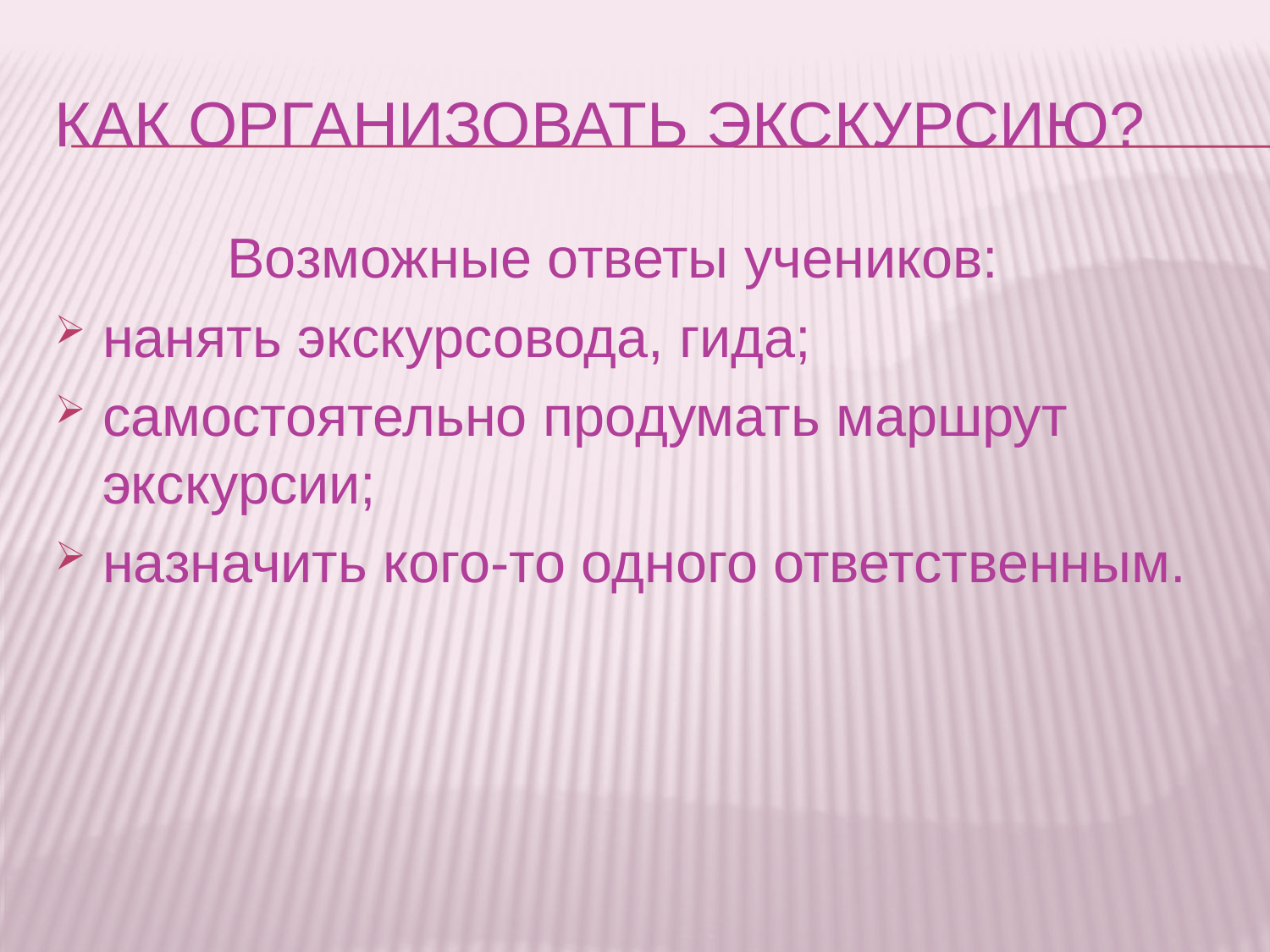

# Как организовать экскурсию?
           Возможные ответы учеников:
нанять экскурсовода, гида;
самостоятельно продумать маршрут экскурсии;
назначить кого-то одного ответственным.